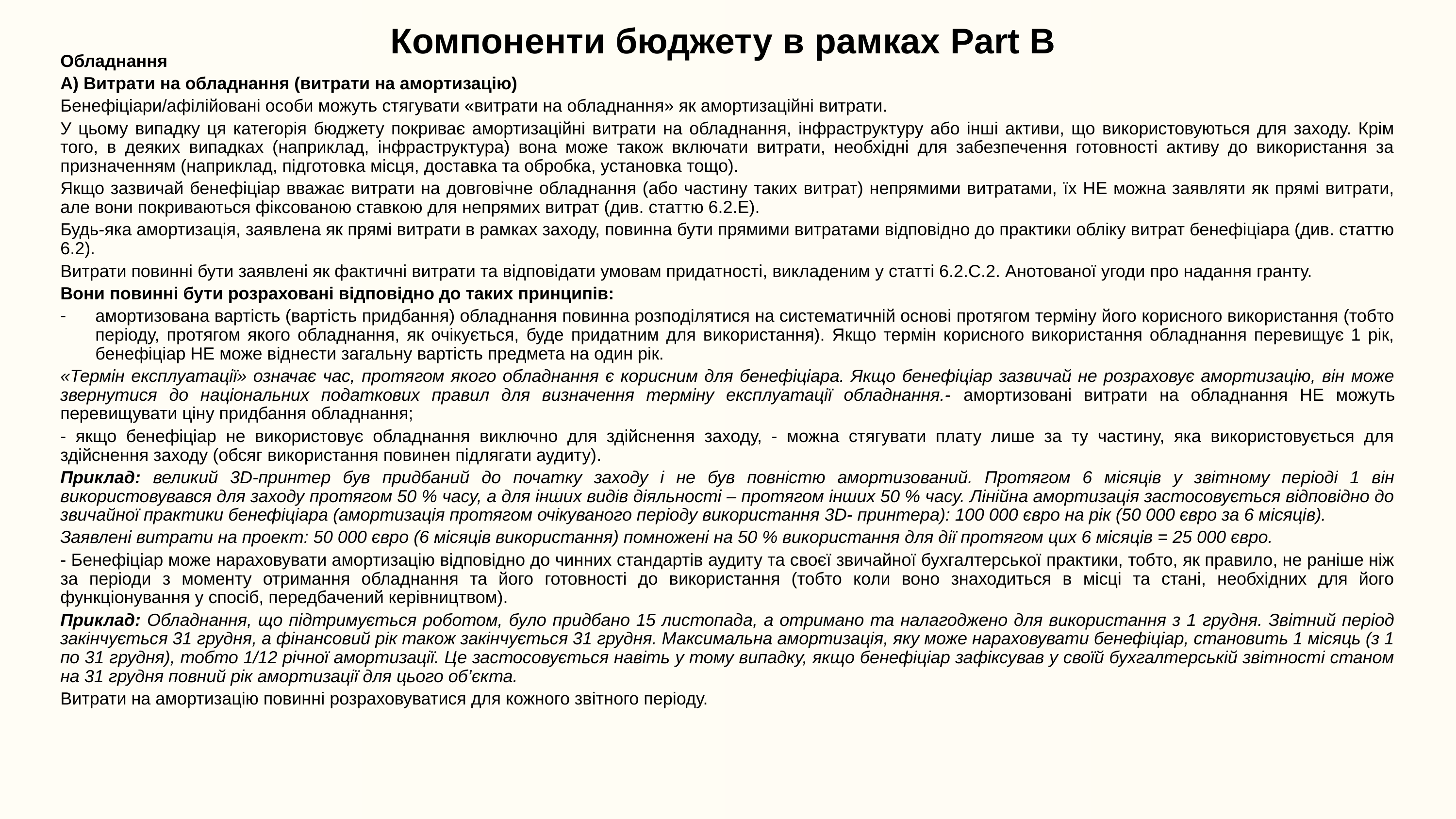

# Компоненти бюджету в рамках Part В

Обладнання
А) Витрати на обладнання (витрати на амортизацію)
Бенефіціари/афілійовані особи можуть стягувати «витрати на обладнання» як амортизаційні витрати.
У цьому випадку ця категорія бюджету покриває амортизаційні витрати на обладнання, інфраструктуру або інші активи, що використовуються для заходу. Крім того, в деяких випадках (наприклад, інфраструктура) вона може також включати витрати, необхідні для забезпечення готовності активу до використання за призначенням (наприклад, підготовка місця, доставка та обробка, установка тощо).
Якщо зазвичай бенефіціар вважає витрати на довговічне обладнання (або частину таких витрат) непрямими витратами, їх НЕ можна заявляти як прямі витрати, але вони покриваються фіксованою ставкою для непрямих витрат (див. статтю 6.2.E).
Будь-яка амортизація, заявлена як прямі витрати в рамках заходу, повинна бути прямими витратами відповідно до практики обліку витрат бенефіціара (див. статтю 6.2).
Витрати повинні бути заявлені як фактичні витрати та відповідати умовам придатності, викладеним у статті 6.2.C.2. Анотованої угоди про надання гранту.
Вони повинні бути розраховані відповідно до таких принципів:
амортизована вартість (вартість придбання) обладнання повинна розподілятися на систематичній основі протягом терміну його корисного використання (тобто періоду, протягом якого обладнання, як очікується, буде придатним для використання). Якщо термін корисного використання обладнання перевищує 1 рік, бенефіціар НЕ може віднести загальну вартість предмета на один рік.
«Термін експлуатації» означає час, протягом якого обладнання є корисним для бенефіціара. Якщо бенефіціар зазвичай не розраховує амортизацію, він може звернутися до національних податкових правил для визначення терміну експлуатації обладнання.- амортизовані витрати на обладнання НЕ можуть перевищувати ціну придбання обладнання;
- якщо бенефіціар не використовує обладнання виключно для здійснення заходу, - можна стягувати плату лише за ту частину, яка використовується для здійснення заходу (обсяг використання повинен підлягати аудиту).
Приклад: великий 3D-принтер був придбаний до початку заходу і не був повністю амортизований. Протягом 6 місяців у звітному періоді 1 він використовувався для заходу протягом 50 % часу, а для інших видів діяльності – протягом інших 50 % часу. Лінійна амортизація застосовується відповідно до звичайної практики бенефіціара (амортизація протягом очікуваного періоду використання 3D- принтера): 100 000 євро на рік (50 000 євро за 6 місяців).
Заявлені витрати на проект: 50 000 євро (6 місяців використання) помножені на 50 % використання для дії протягом цих 6 місяців = 25 000 євро.
- Бенефіціар може нараховувати амортизацію відповідно до чинних стандартів аудиту та своєї звичайної бухгалтерської практики, тобто, як правило, не раніше ніж за періоди з моменту отримання обладнання та його готовності до використання (тобто коли воно знаходиться в місці та стані, необхідних для його функціонування у спосіб, передбачений керівництвом).
Приклад: Обладнання, що підтримується роботом, було придбано 15 листопада, а отримано та налагоджено для використання з 1 грудня. Звітний період закінчується 31 грудня, а фінансовий рік також закінчується 31 грудня. Максимальна амортизація, яку може нараховувати бенефіціар, становить 1 місяць (з 1 по 31 грудня), тобто 1/12 річної амортизації. Це застосовується навіть у тому випадку, якщо бенефіціар зафіксував у своїй бухгалтерській звітності станом на 31 грудня повний рік амортизації для цього об’єкта.
Витрати на амортизацію повинні розраховуватися для кожного звітного періоду.